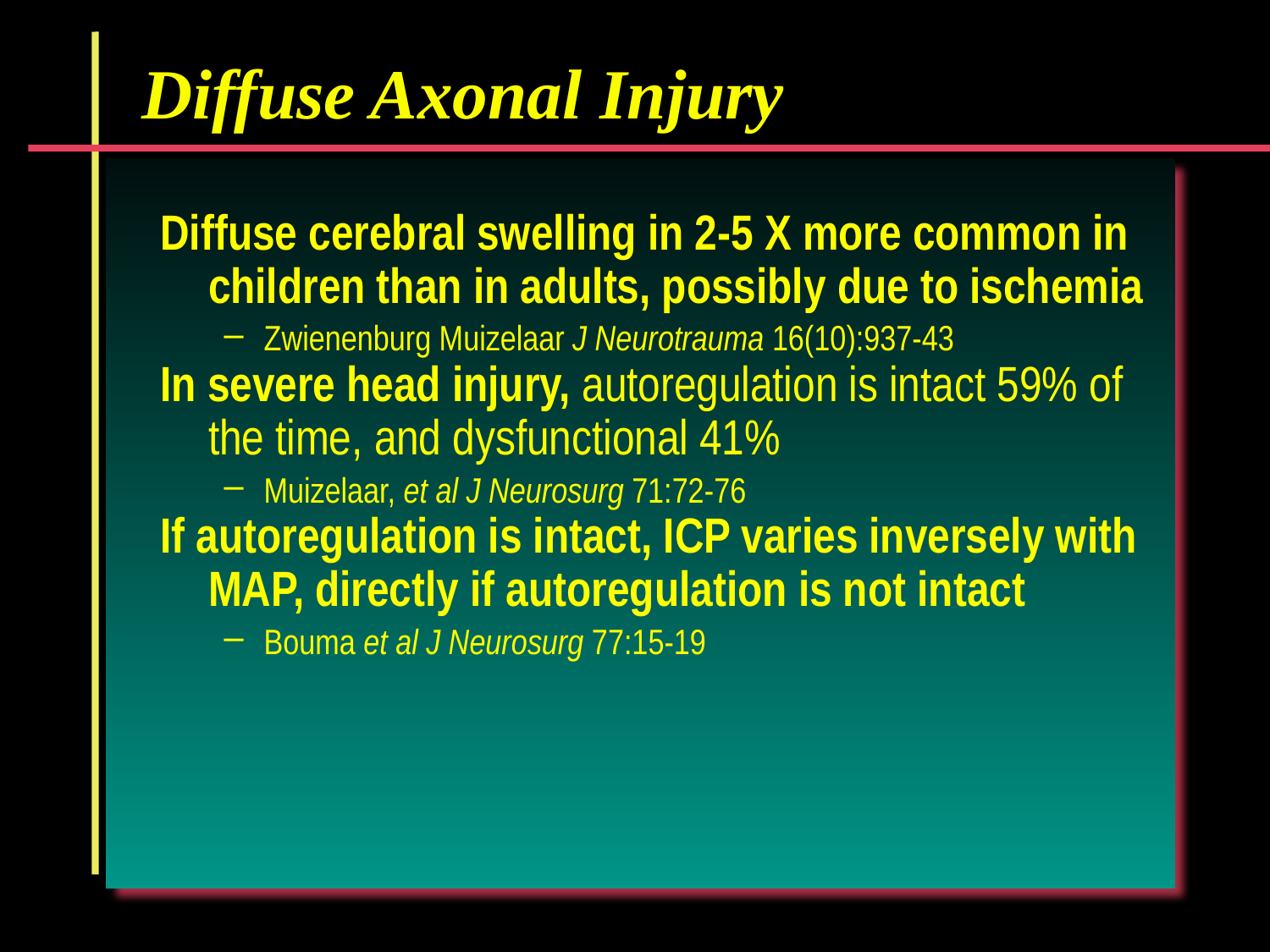

Diffuse Axonal Injury

Diffuse cerebral swelling in 2-5 X more common in children than in adults, possibly due to ischemia
Zwienenburg Muizelaar J Neurotrauma 16(10):937-43
In severe head injury, autoregulation is intact 59% of the time, and dysfunctional 41%
Muizelaar, et al J Neurosurg 71:72-76
If autoregulation is intact, ICP varies inversely with MAP, directly if autoregulation is not intact
Bouma et al J Neurosurg 77:15-19